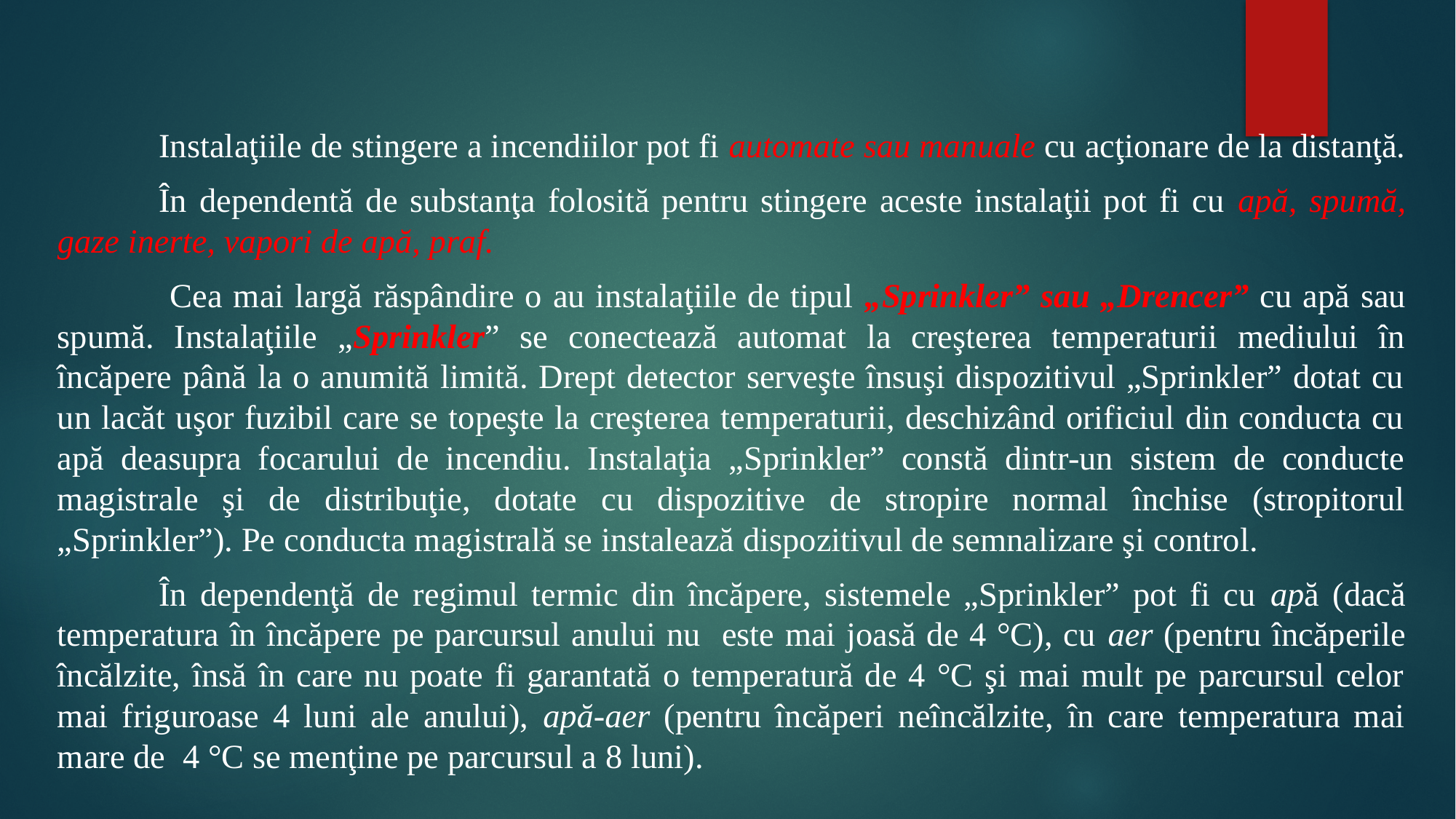

#
	Instalaţiile de stingere a incendiilor pot fi automate sau manuale cu acţionare de la distanţă.
	În dependentă de substanţa folosită pentru stingere aceste instalaţii pot fi cu apă, spumă, gaze inerte, vapori de apă, praf.
	 Cea mai largă răspândire o au instalaţiile de tipul „Sprinkler” sau „Drencer” cu apă sau spumă. Instalaţiile „Sprinkler” se conectează automat la creşterea temperaturii mediului în încăpere până la o anumită limită. Drept detector serveşte însuşi dispozitivul „Sprinkler” dotat cu un lacăt uşor fuzibil care se topeşte la creşterea temperaturii, deschizând orificiul din conducta cu apă deasupra focarului de incendiu. Instalaţia „Sprinkler” constă dintr-un sistem de conducte magistrale şi de distribuţie, dotate cu dispozitive de stropire normal închise (stropitorul „Sprinkler”). Pe conducta magistrală se instalează dispozitivul de semnalizare şi control.
	În dependenţă de regimul termic din încăpere, sistemele „Sprinkler” pot fi cu apă (dacă temperatura în încăpere pe parcursul anului nu  este mai joasă de 4 °C), cu aer (pentru încăperile încălzite, însă în care nu poate fi garantată o temperatură de 4 °C şi mai mult pe parcursul celor mai friguroase 4 luni ale anului), apă-aer (pentru încăperi neîncălzite, în care temperatura mai mare de  4 °C se menţine pe parcursul a 8 luni).